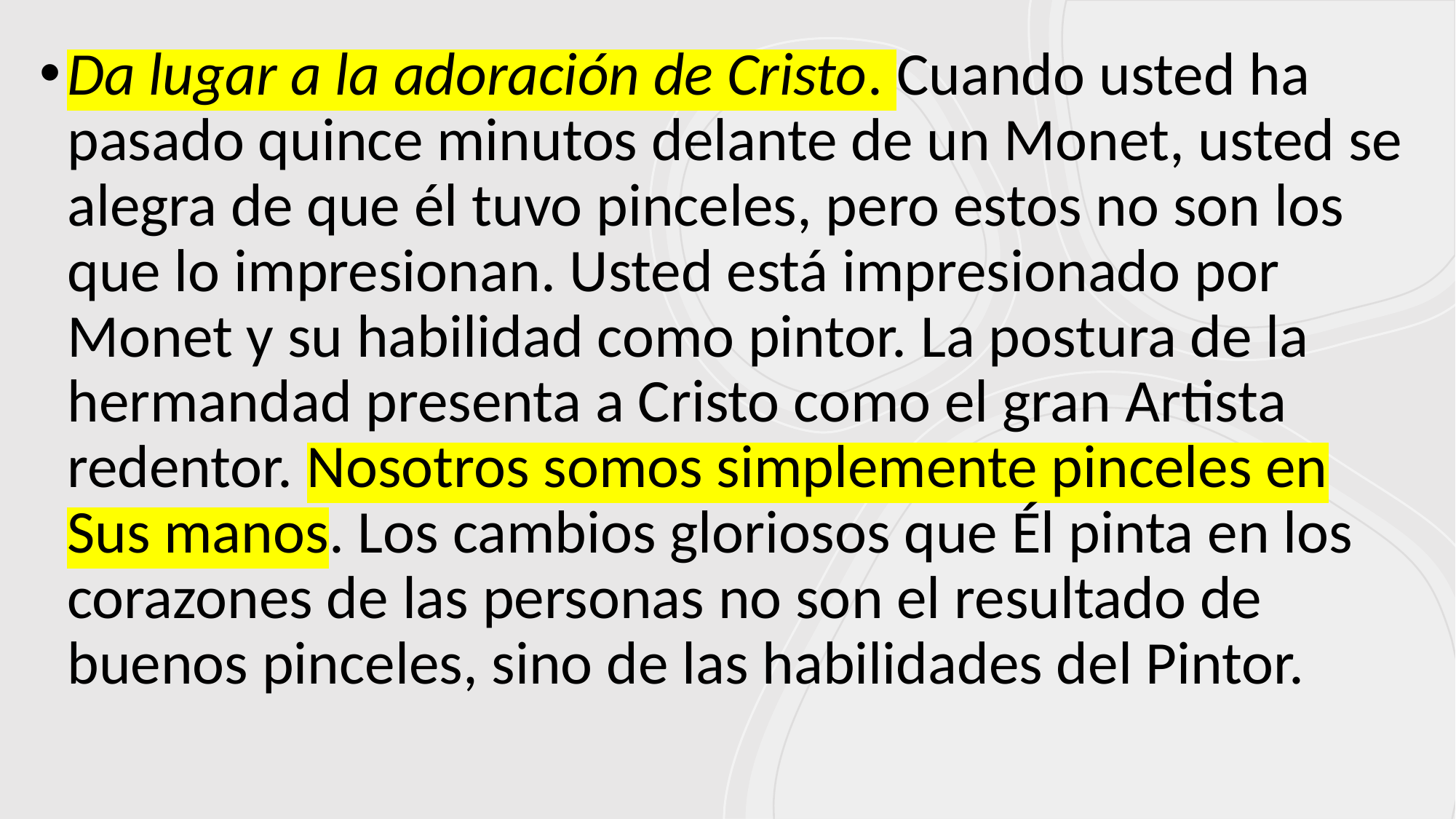

Da lugar a la adoración de Cristo. Cuando usted ha pasado quince minutos delante de un Monet, usted se alegra de que él tuvo pinceles, pero estos no son los que lo impresionan. Usted está impresionado por Monet y su habilidad como pintor. La postura de la hermandad presenta a Cristo como el gran Artista redentor. Nosotros somos simplemente pinceles en Sus manos. Los cambios gloriosos que Él pinta en los corazones de las personas no son el resultado de buenos pinceles, sino de las habilidades del Pintor.